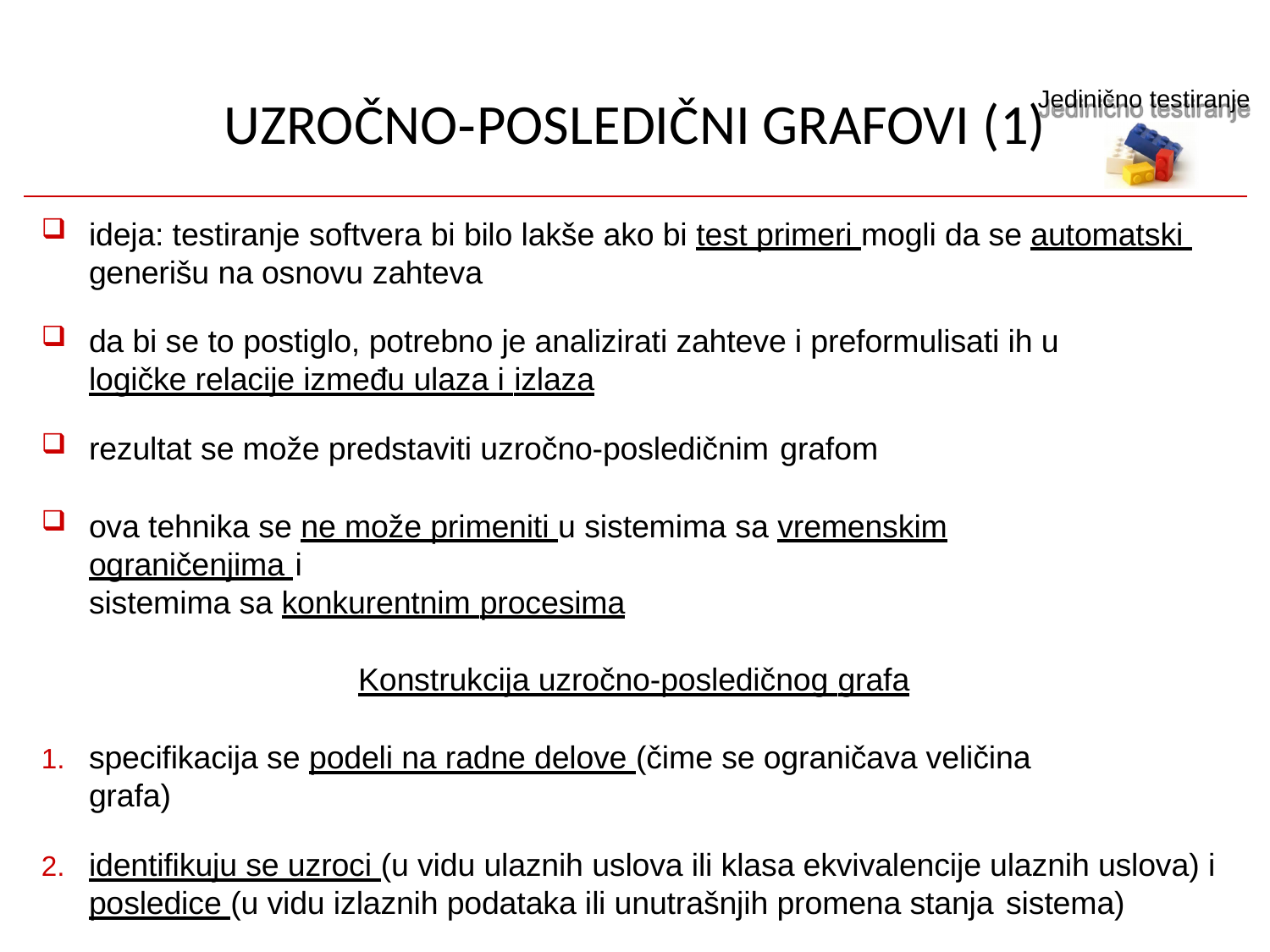

# UZROČNO-POSLEDIČNI GRAFOVI (1)

Jedinično testiranje

ideja: testiranje softvera bi bilo lakše ako bi test primeri mogli da se automatski  generišu na osnovu zahteva

da bi se to postiglo, potrebno je analizirati zahteve i preformulisati ih u  logičke relacije između ulaza i izlaza

rezultat se može predstaviti uzročno-posledičnim grafom

ova tehnika se ne može primeniti u sistemima sa vremenskim ograničenjima i
sistemima sa konkurentnim procesima

Konstrukcija uzročno-posledičnog grafa

specifikacija se podeli na radne delove (čime se ograničava veličina grafa)

identifikuju se uzroci (u vidu ulaznih uslova ili klasa ekvivalencije ulaznih uslova) i  posledice (u vidu izlaznih podataka ili unutrašnjih promena stanja sistema)

analiziranjem značenja specifikacije, generiše se uzročno-posledični graf